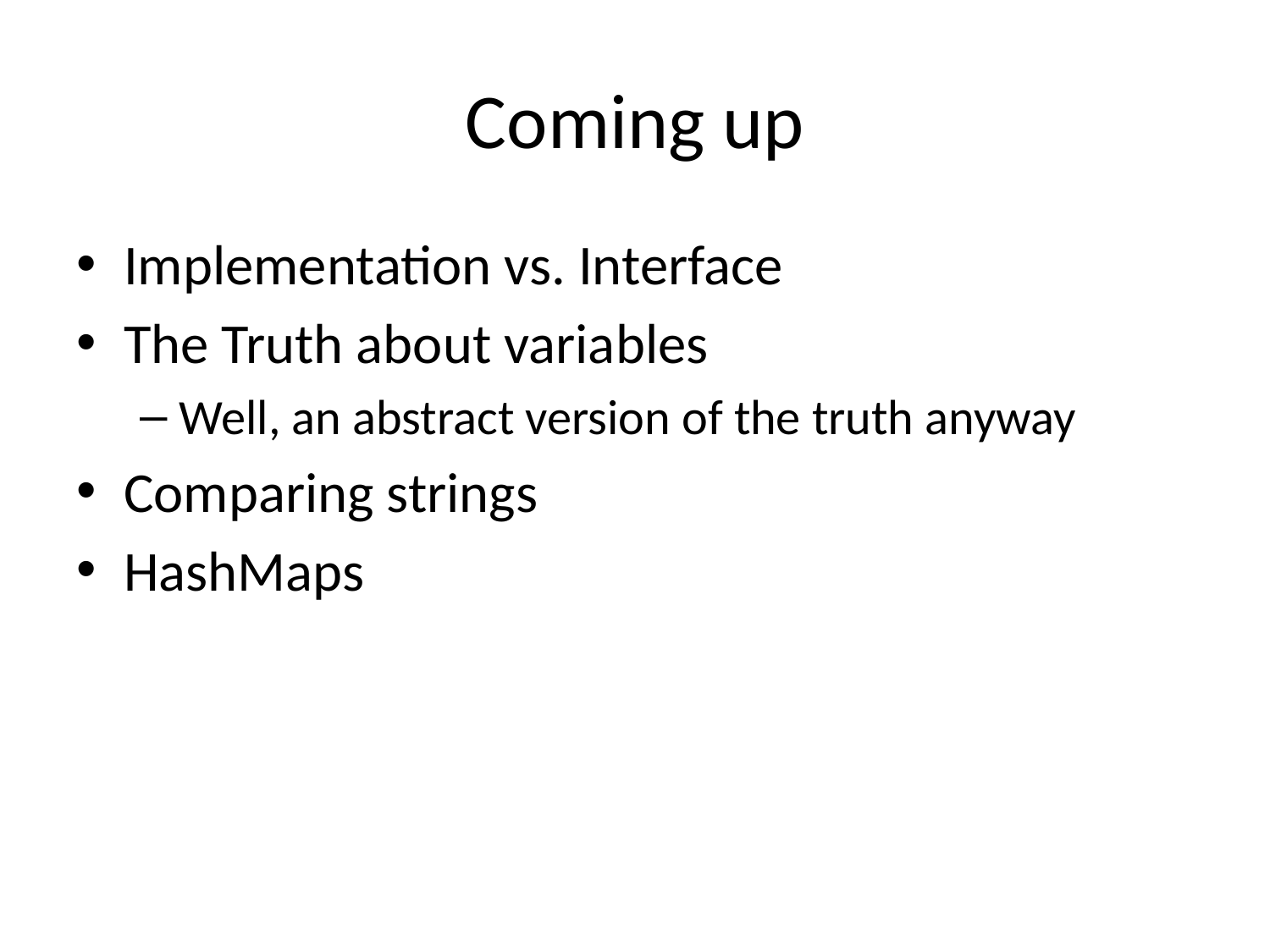

# Coming up
Implementation vs. Interface
The Truth about variables
Well, an abstract version of the truth anyway
Comparing strings
HashMaps